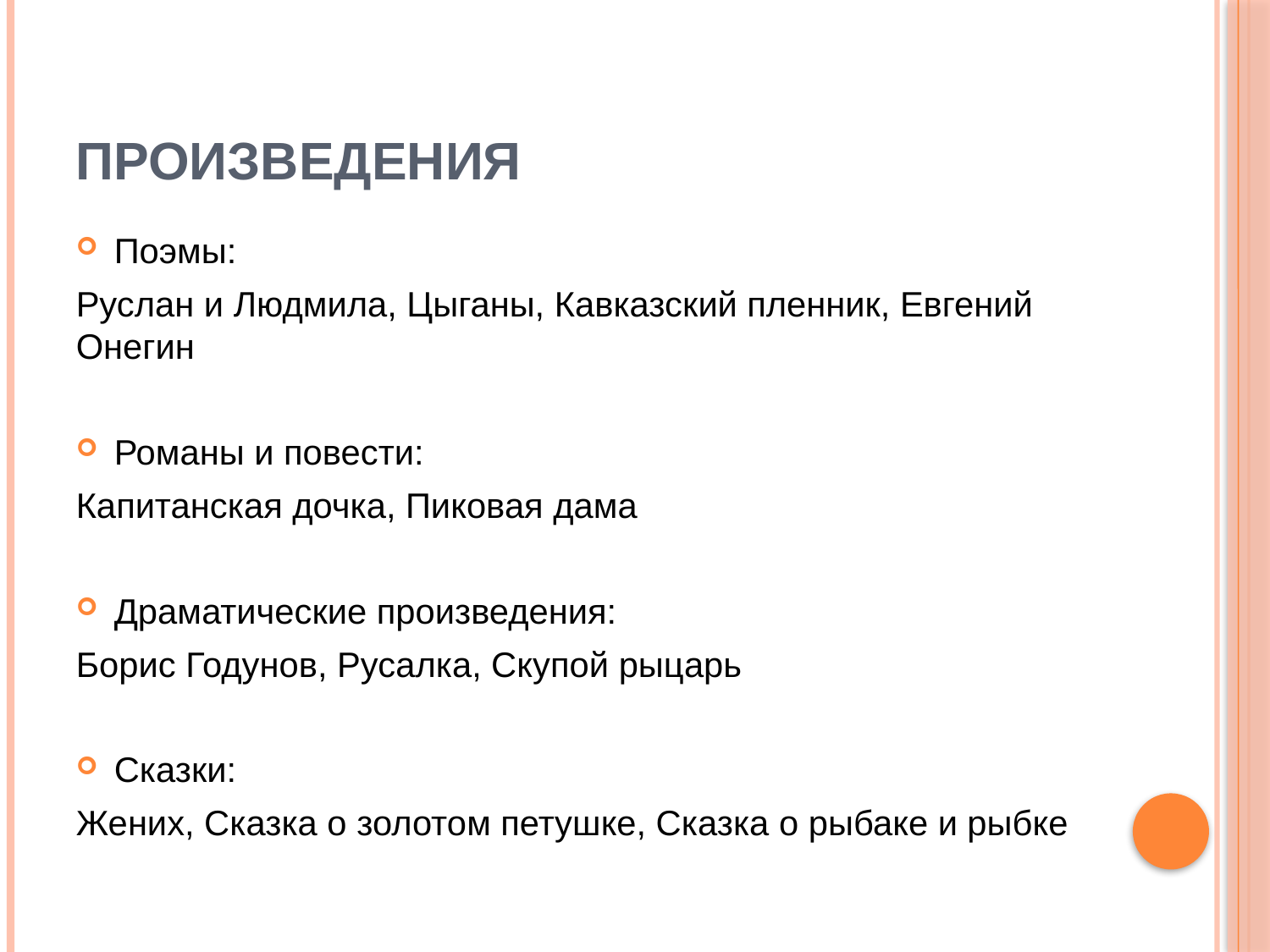

# Произведения
Поэмы:
Руслан и Людмила, Цыганы, Кавказский пленник, Евгений Онегин

Романы и повести:
Капитанская дочка, Пиковая дама

Драматические произведения:
Борис Годунов, Русалка, Скупой рыцарь

Сказки:
Жених, Сказка о золотом петушке, Сказка о рыбаке и рыбке